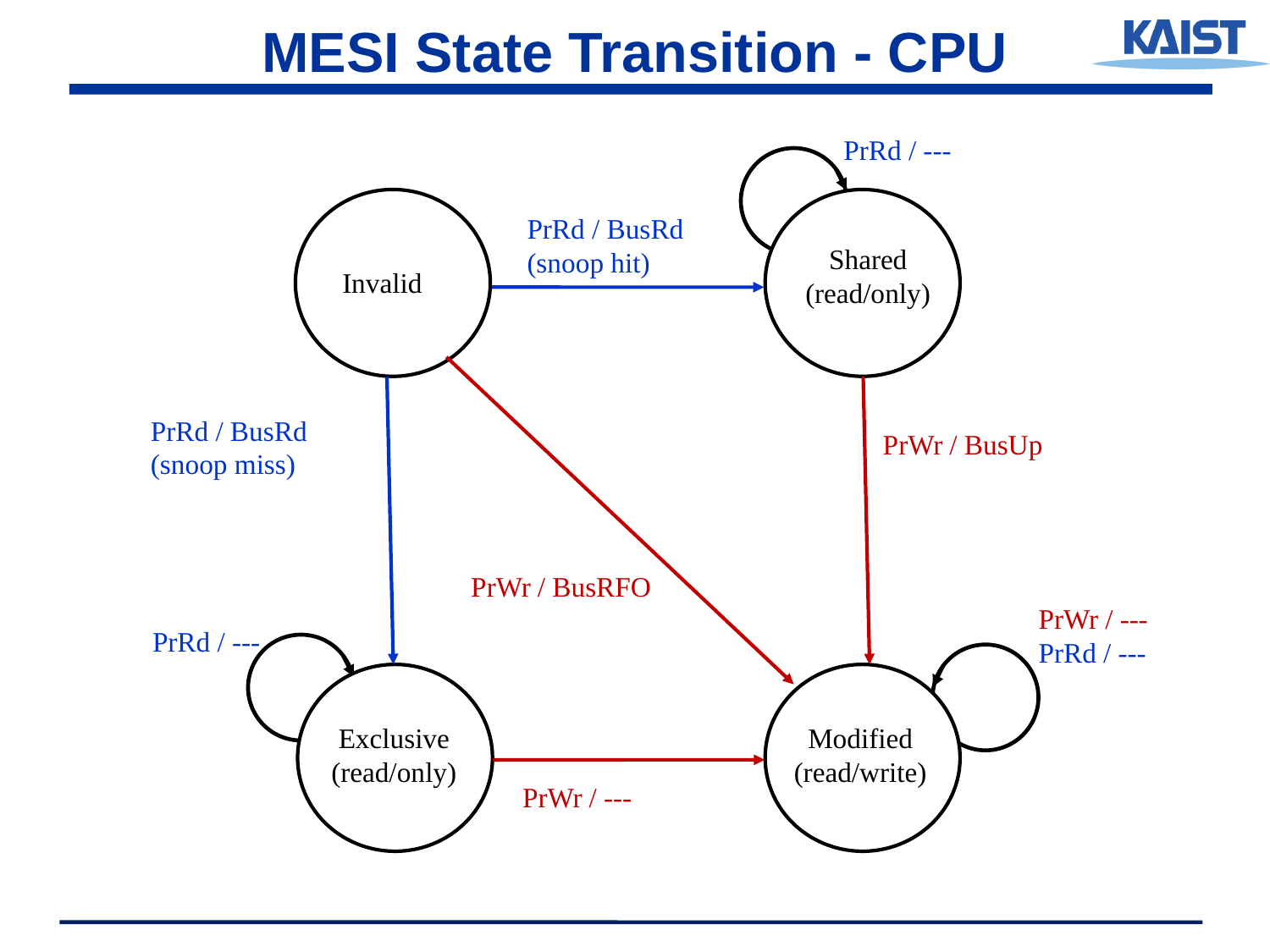

# MESI State Transition - CPU
PrRd / ---

PrRd / BusRd
(snoop hit)
Shared
(read/only)
Invalid

PrRd / BusRd
(snoop miss)
PrWr / BusUp
PrWr / BusRFO
PrWr / ---
PrRd / ---
PrRd / ---

Exclusive
(read/only)
Modified
(read/write)

PrWr / ---